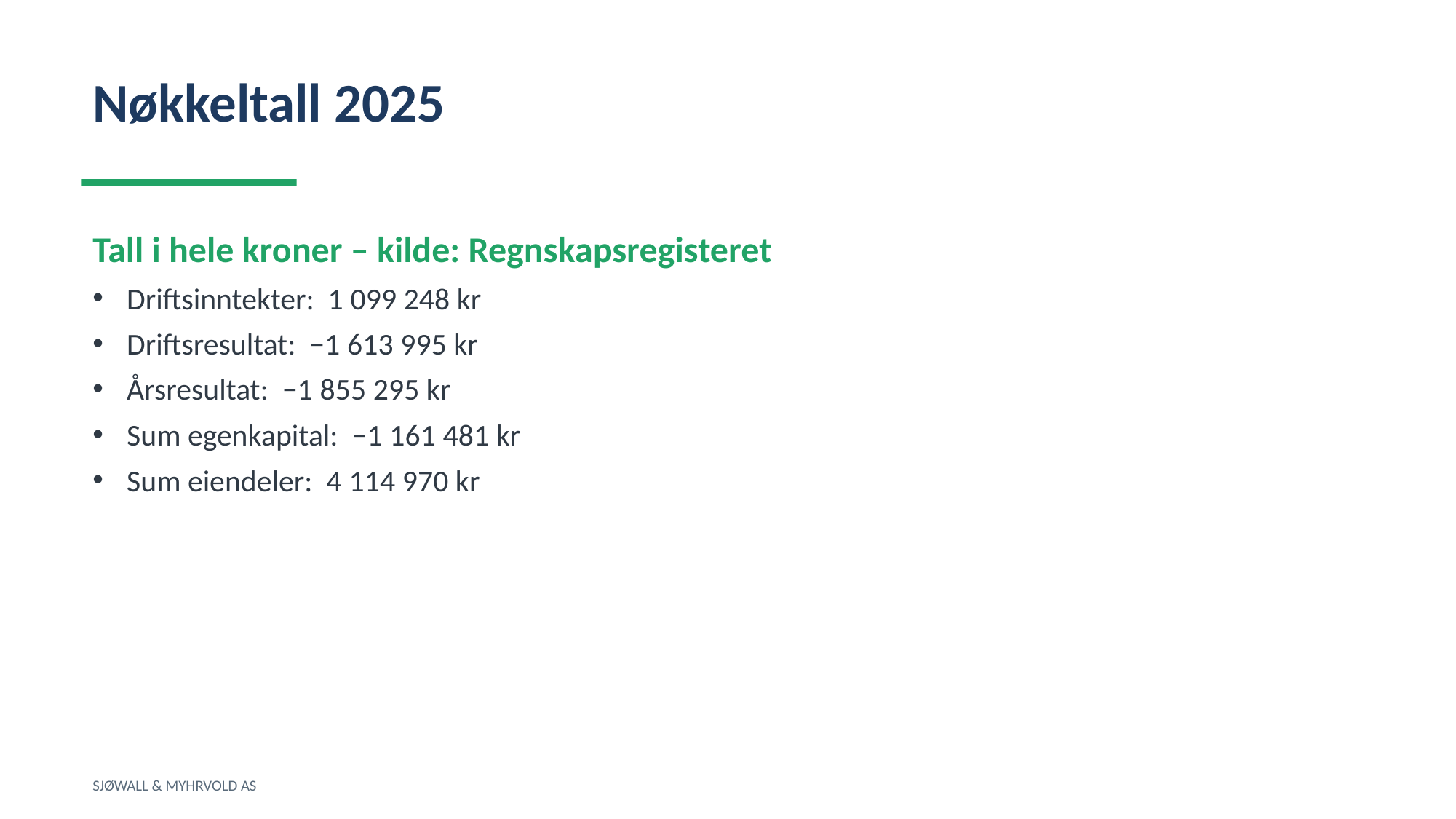

Nøkkeltall 2025

Tall i hele kroner – kilde: Regnskapsregisteret
Driftsinntekter:  1 099 248 kr
Driftsresultat:  −1 613 995 kr
Årsresultat:  −1 855 295 kr
Sum egenkapital:  −1 161 481 kr
Sum eiendeler:  4 114 970 kr
SJØWALL & MYHRVOLD AS